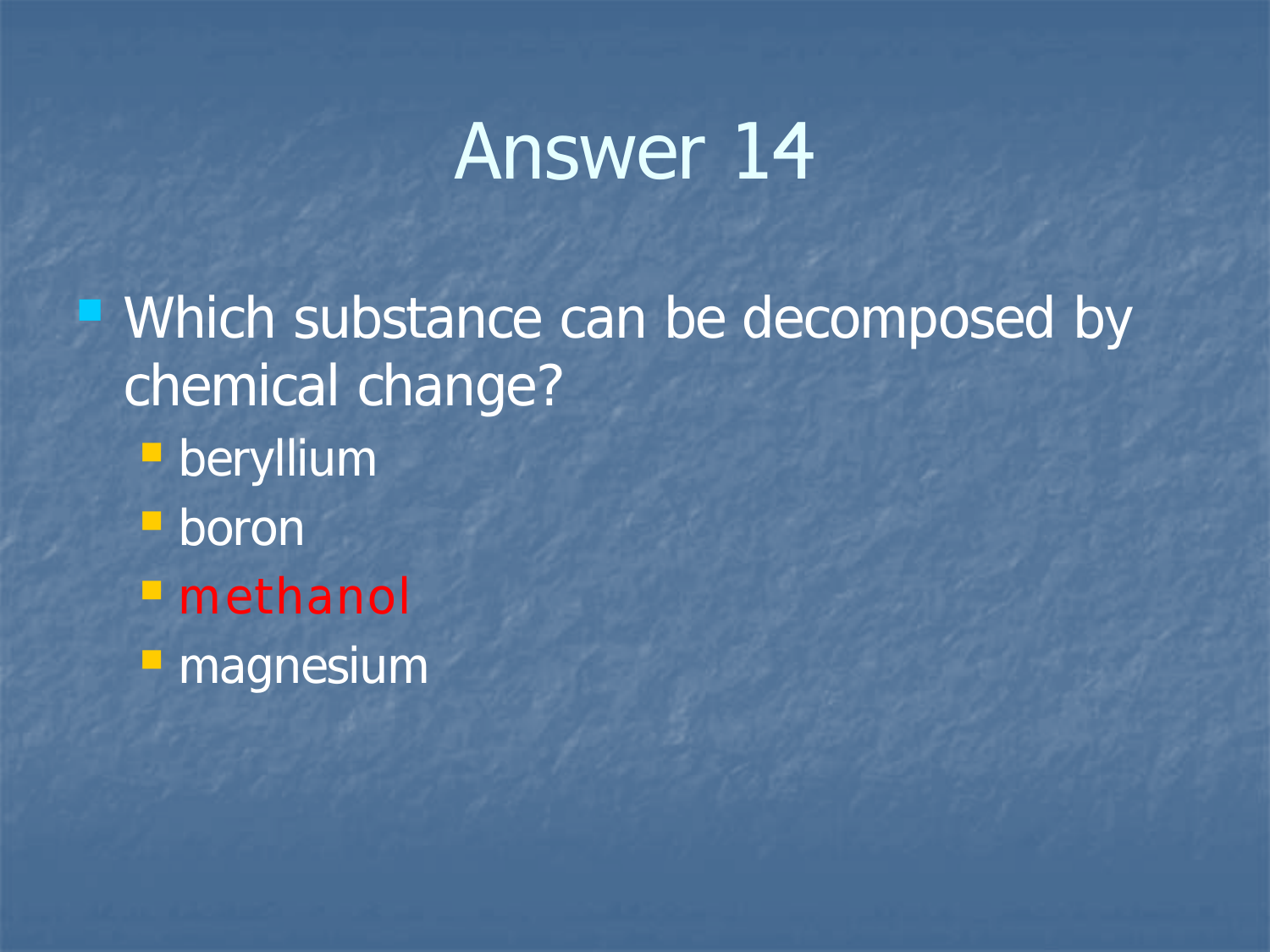

# Answer 14
Which substance can be decomposed by chemical change?
beryllium
boron
methanol
magnesium